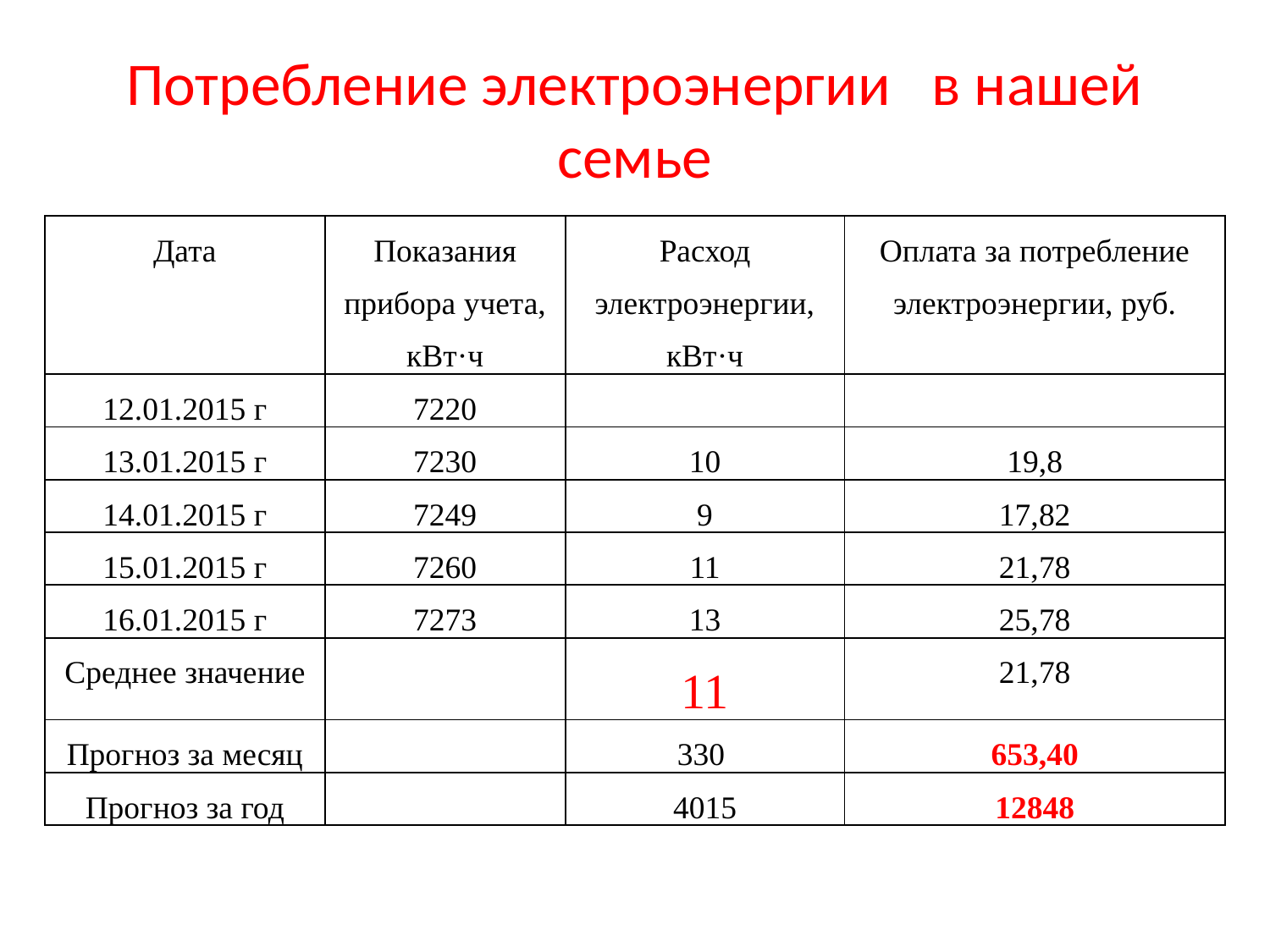

# Потребление электроэнергии   в нашей семье
| Дата | Показания прибора учета, кВт·ч | Расход электроэнергии, кВт·ч | Оплата за потребление электроэнергии, руб. |
| --- | --- | --- | --- |
| 12.01.2015 г | 7220 |  |  |
| 13.01.2015 г | 7230 | 10 | 19,8 |
| 14.01.2015 г | 7249 | 9 | 17,82 |
| 15.01.2015 г | 7260 | 11 | 21,78 |
| 16.01.2015 г | 7273 | 13 | 25,78 |
| Среднее значение |  | 11 | 21,78 |
| Прогноз за месяц |  | 330 | 653,40 |
| Прогноз за год |  | 4015 | 12848 |